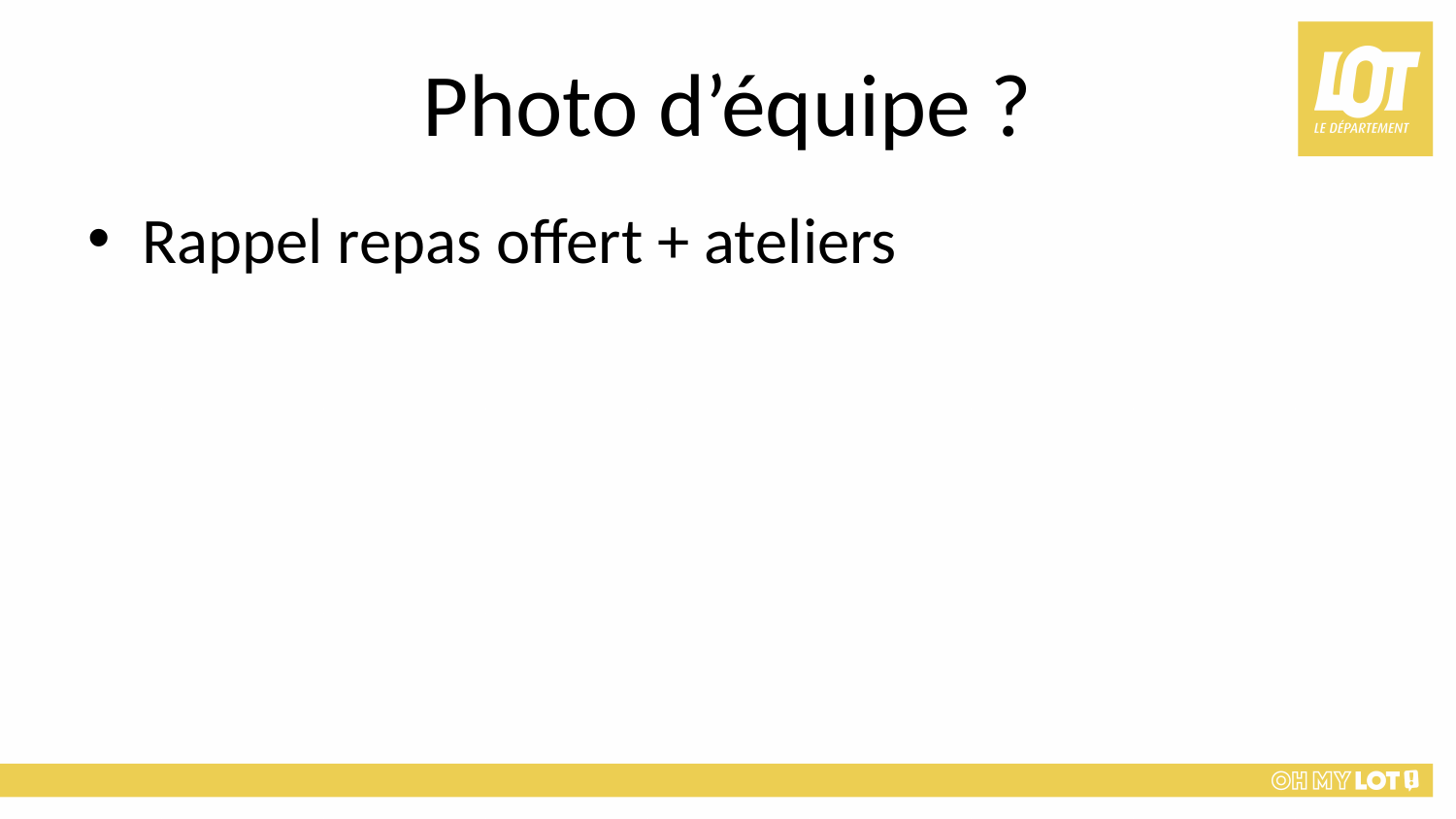

# Photo d’équipe ?
Rappel repas offert + ateliers